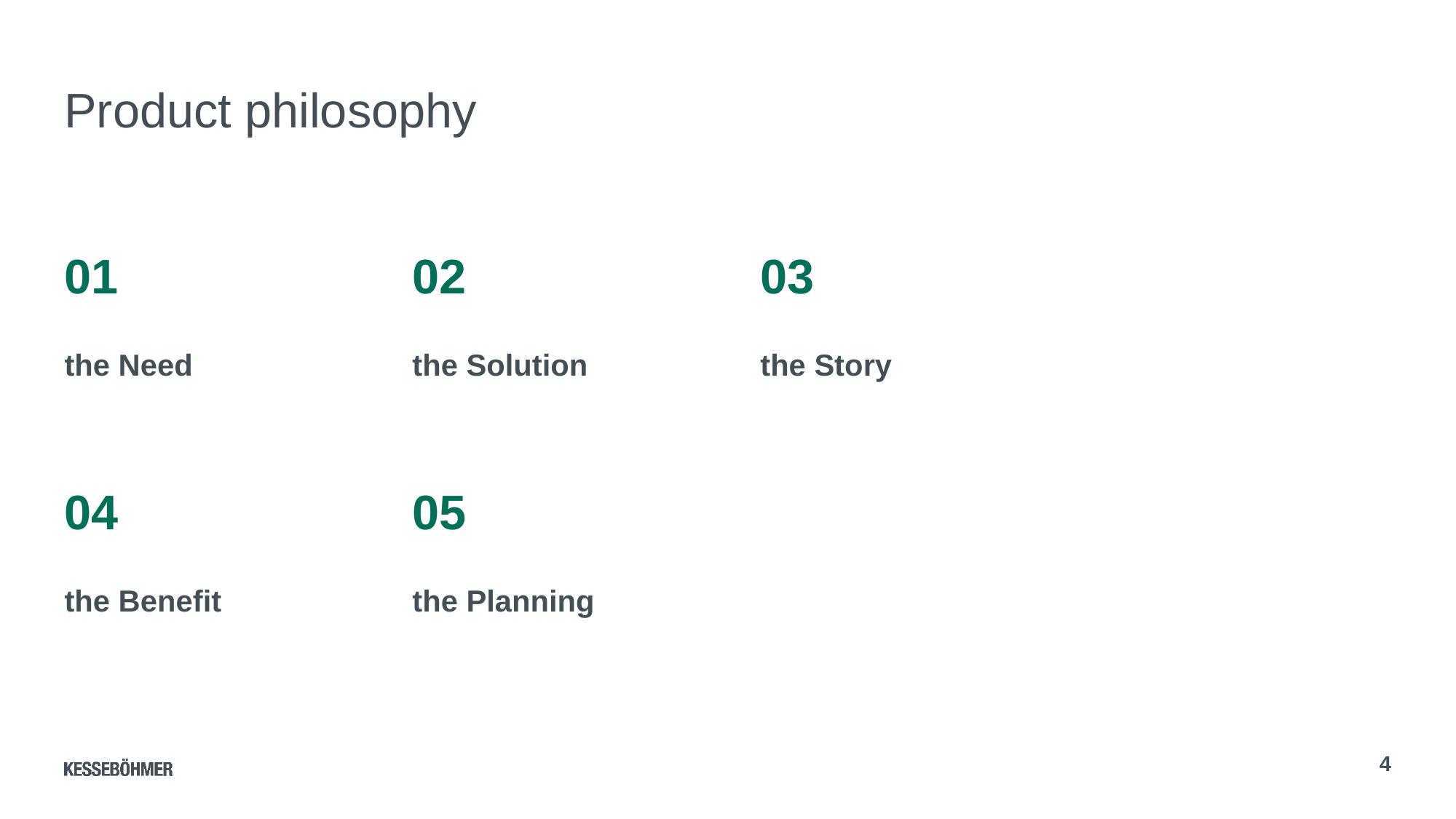

# Product philosophy
01
02
03

the Need
the Solution
the Story

04
05

the Benefit
the Planning

4